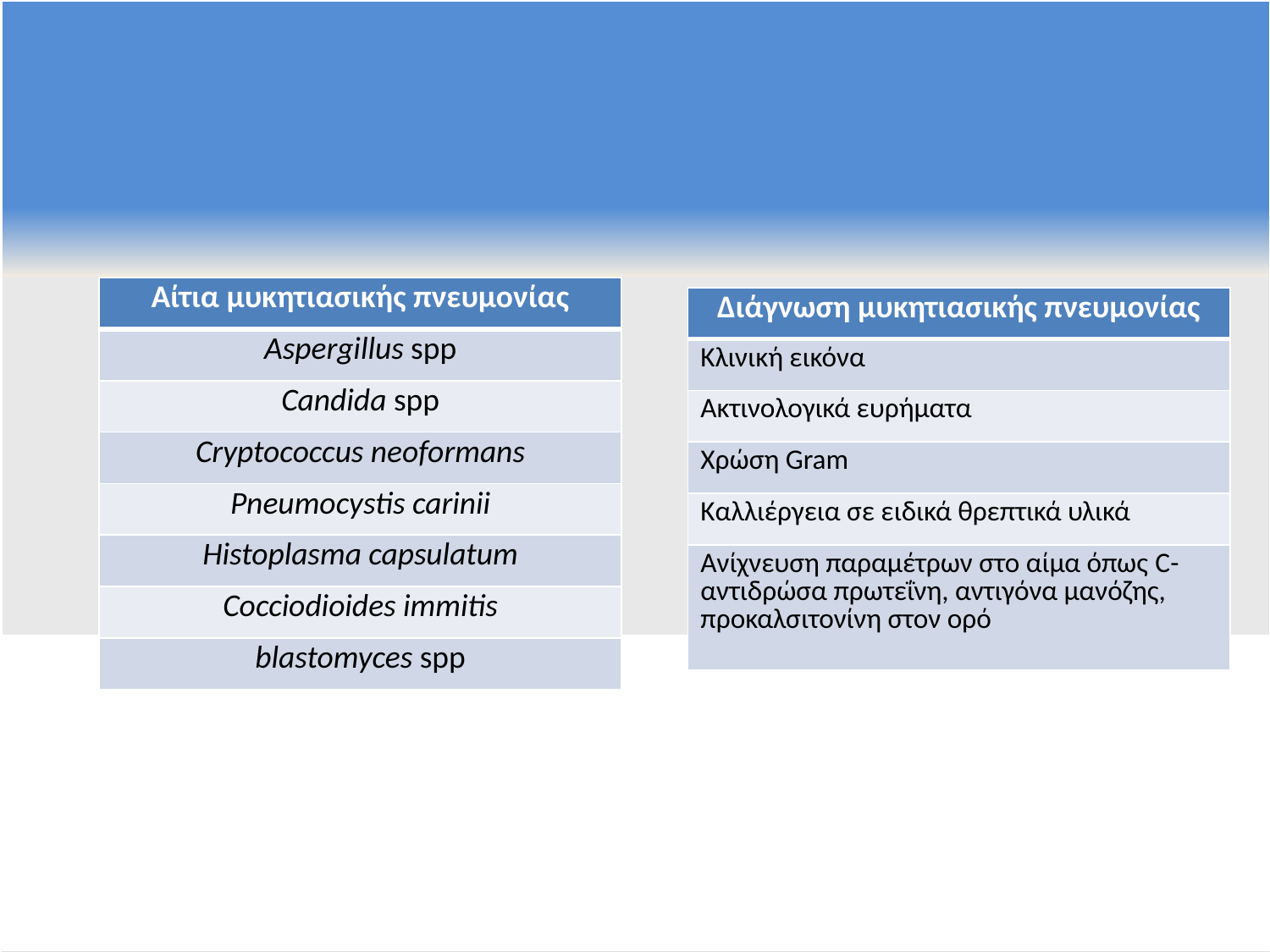

| Αίτια μυκητιασικής πνευμονίας |
| --- |
| Aspergillus spp |
| Candida spp |
| Cryptococcus neoformans |
| Pneumocystis carinii |
| Histoplasma capsulatum |
| Cocciodioides immitis |
| blastomyces spp |
| Διάγνωση μυκητιασικής πνευμονίας |
| --- |
| Κλινική εικόνα |
| Ακτινολογικά ευρήματα |
| Χρώση Gram |
| Καλλιέργεια σε ειδικά θρεπτικά υλικά |
| Ανίχνευση παραμέτρων στο αίμα όπως C-αντιδρώσα πρωτεΐνη, αντιγόνα μανόζης, προκαλσιτονίνη στον ορό |